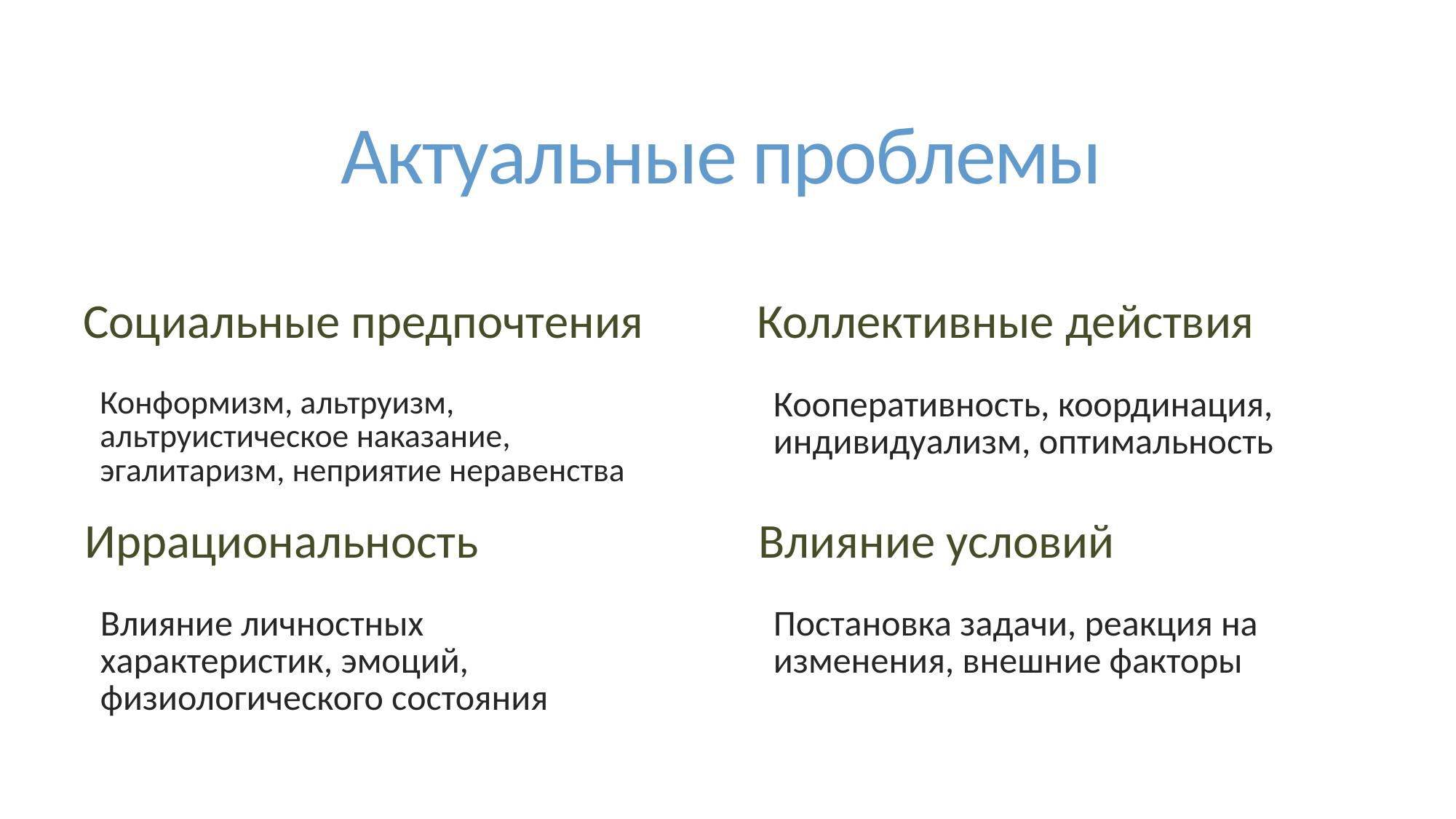

# Актуальные проблемы
Коллективные действия
Социальные предпочтения
Конформизм, альтруизм, альтруистическое наказание, эгалитаризм, неприятие неравенства
Кооперативность, координация, индивидуализм, оптимальность

Иррациональность
Влияние условий
Влияние личностных характеристик, эмоций, физиологического состояния

Постановка задачи, реакция на изменения, внешние факторы